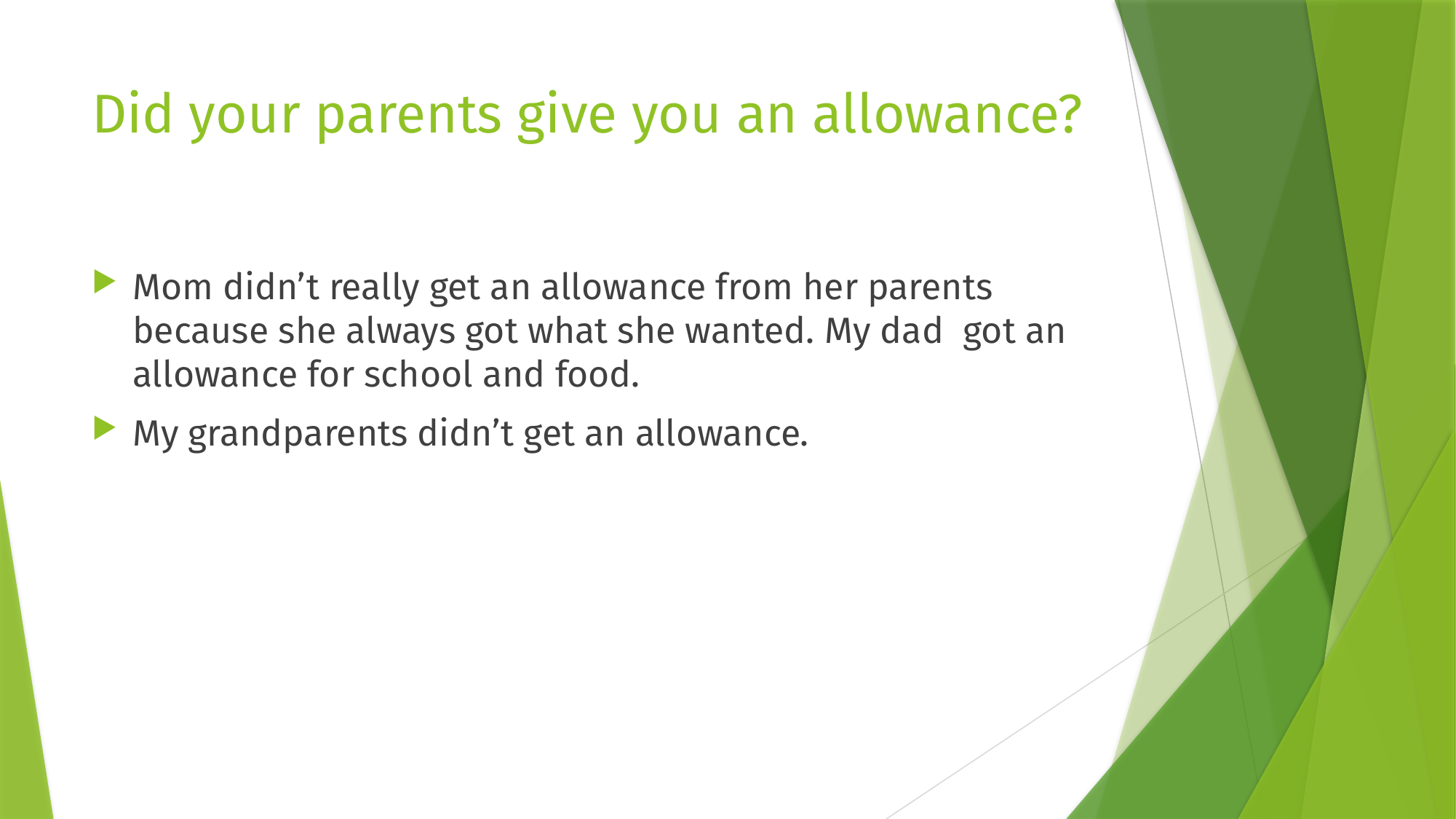

# Did your parents give you an allowance?
Mom didn’t really get an allowance from her parents because she always got what she wanted. My dad  got an allowance for school and food.
My grandparents didn’t get an allowance.